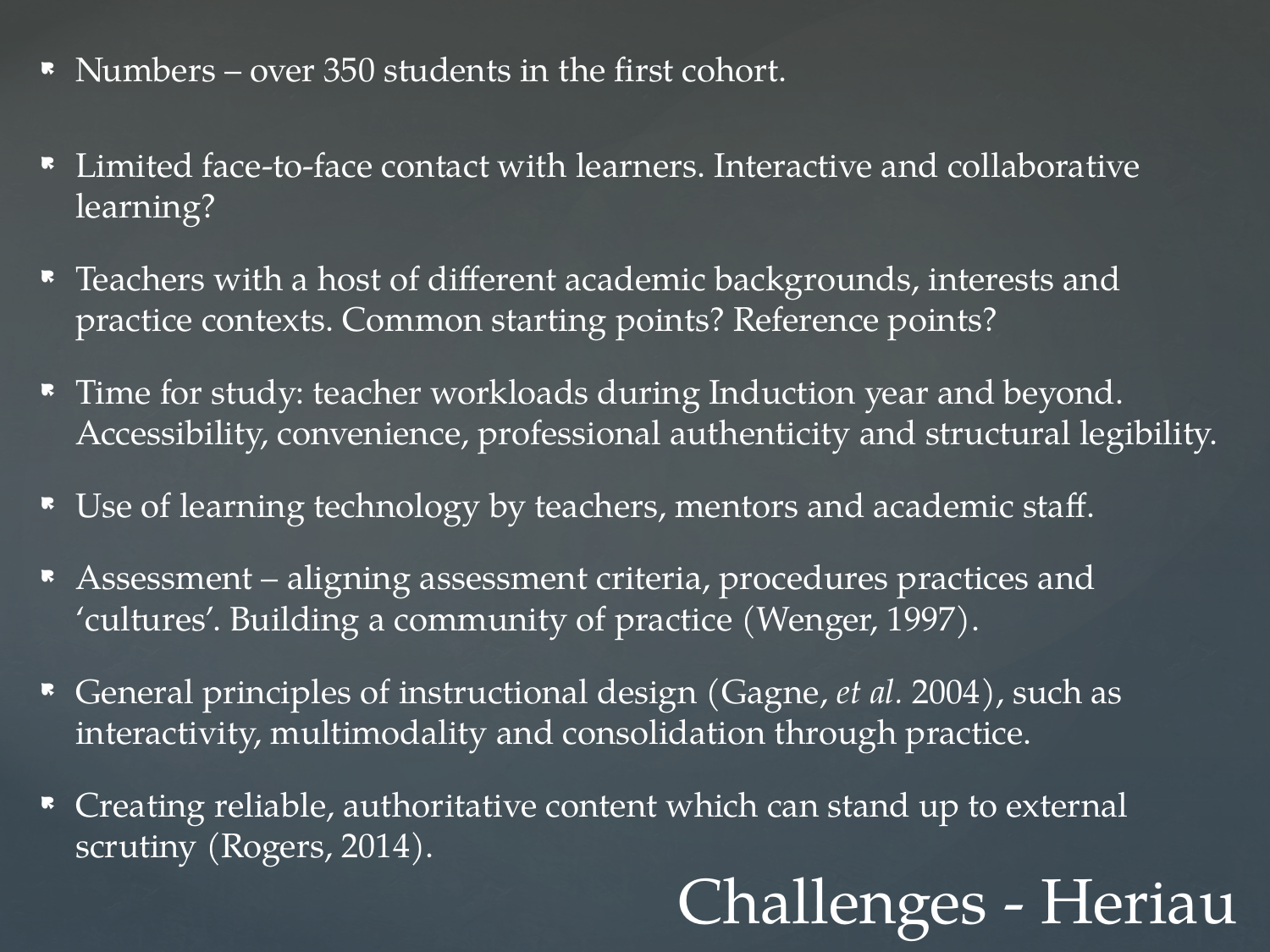

Numbers – over 350 students in the first cohort.

Limited face-to-face contact with learners. Interactive and collaborative learning?

Teachers with a host of different academic backgrounds, interests and practice contexts. Common starting points? Reference points?

Time for study: teacher workloads during Induction year and beyond. Accessibility, convenience, professional authenticity and structural legibility.

Use of learning technology by teachers, mentors and academic staff.

Assessment – aligning assessment criteria, procedures practices and ‘cultures’. Building a community of practice (Wenger, 1997).

General principles of instructional design (Gagne, et al. 2004), such as interactivity, multimodality and consolidation through practice.

Creating reliable, authoritative content which can stand up to external scrutiny (Rogers, 2014).
# Challenges - Heriau